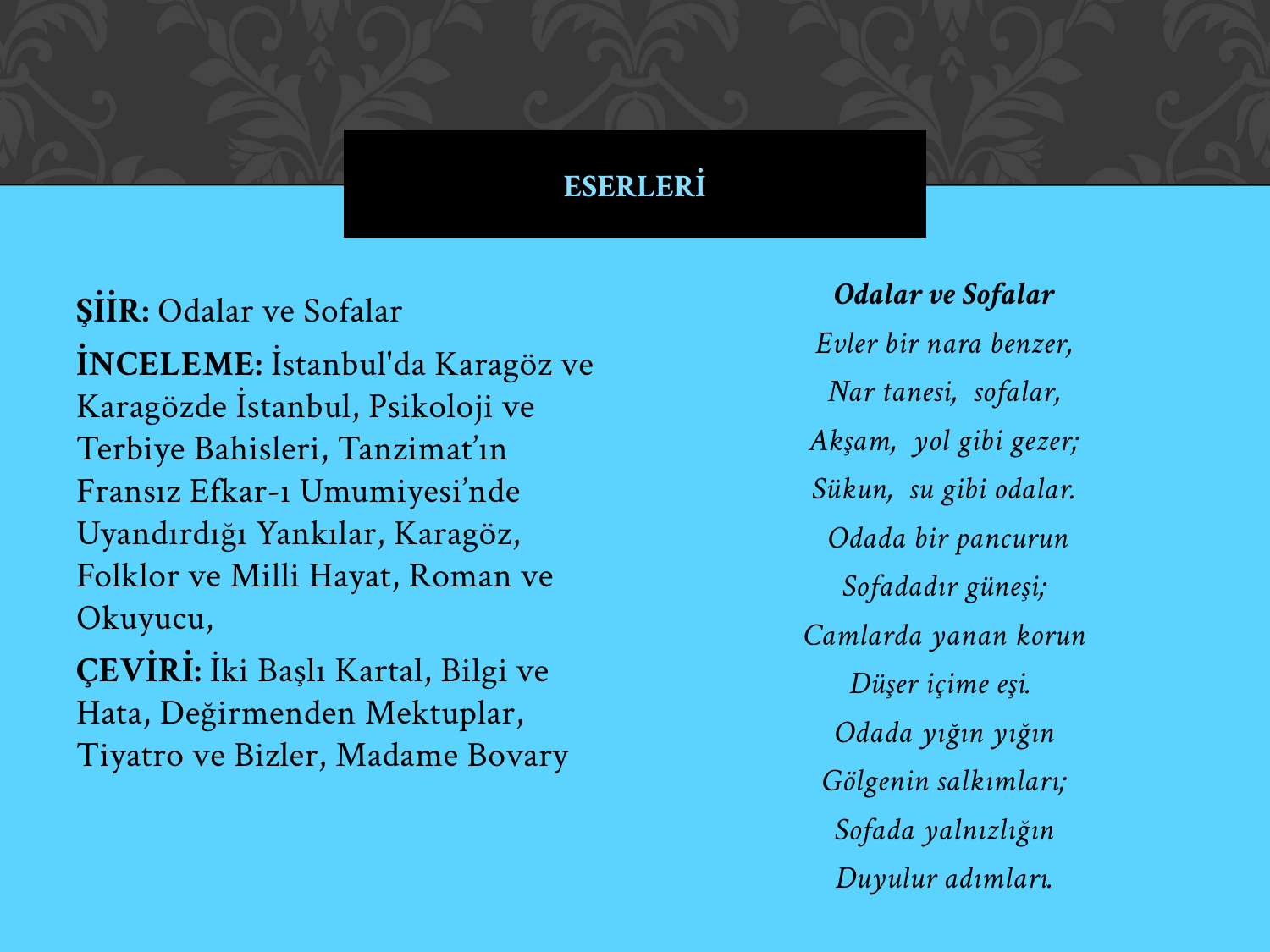

# ESERLERİ
Odalar ve Sofalar
Evler bir nara benzer,
Nar tanesi,  sofalar,
Akşam,  yol gibi gezer;
Sükun,  su gibi odalar.
 Odada bir pancurun
Sofadadır güneşi;
Camlarda yanan korun
Düşer içime eşi.
Odada yığın yığın
Gölgenin salkımları;
Sofada yalnızlığın
Duyulur adımları.
ŞİİR: Odalar ve Sofalar
İNCELEME: İstanbul'da Karagöz ve Karagözde İstanbul, Psikoloji ve Terbiye Bahisleri, Tanzimat’ın Fransız Efkar-ı Umumiyesi’nde Uyandırdığı Yankılar, Karagöz, Folklor ve Milli Hayat, Roman ve Okuyucu,
ÇEVİRİ: İki Başlı Kartal, Bilgi ve Hata, Değirmenden Mektuplar, Tiyatro ve Bizler, Madame Bovary